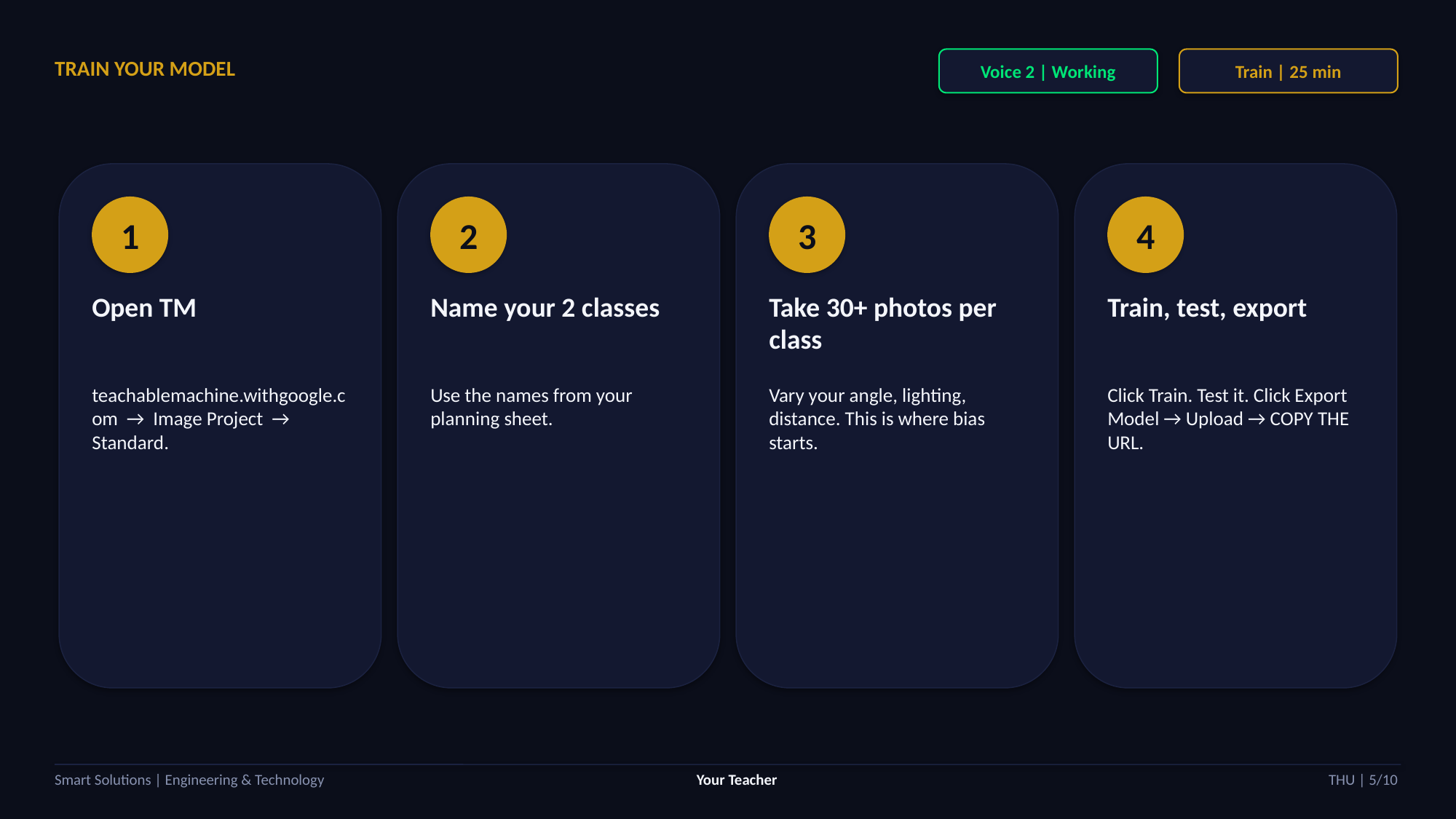

Voice 2 | Working
Train | 25 min
TRAIN YOUR MODEL

1
2
3
4
Open TM
Name your 2 classes
Take 30+ photos per class
Train, test, export
teachablemachine.withgoogle.com  →  Image Project  →  Standard.
Use the names from your planning sheet.
Vary your angle, lighting, distance. This is where bias starts.
Click Train. Test it. Click Export Model → Upload → COPY THE URL.

Smart Solutions | Engineering & Technology
Your Teacher
THU | 5/10